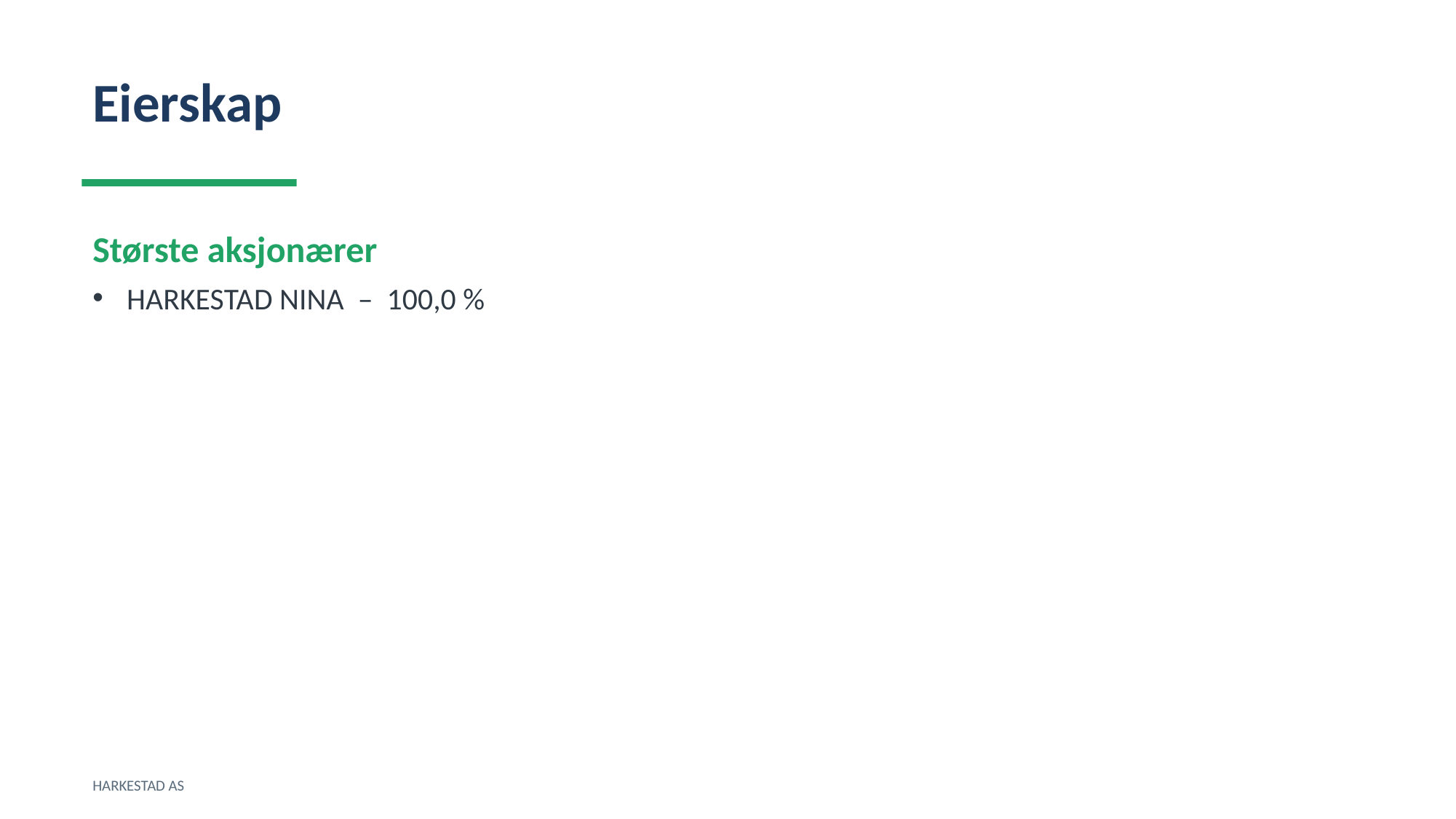

Eierskap

Største aksjonærer
HARKESTAD NINA  –  100,0 %
HARKESTAD AS